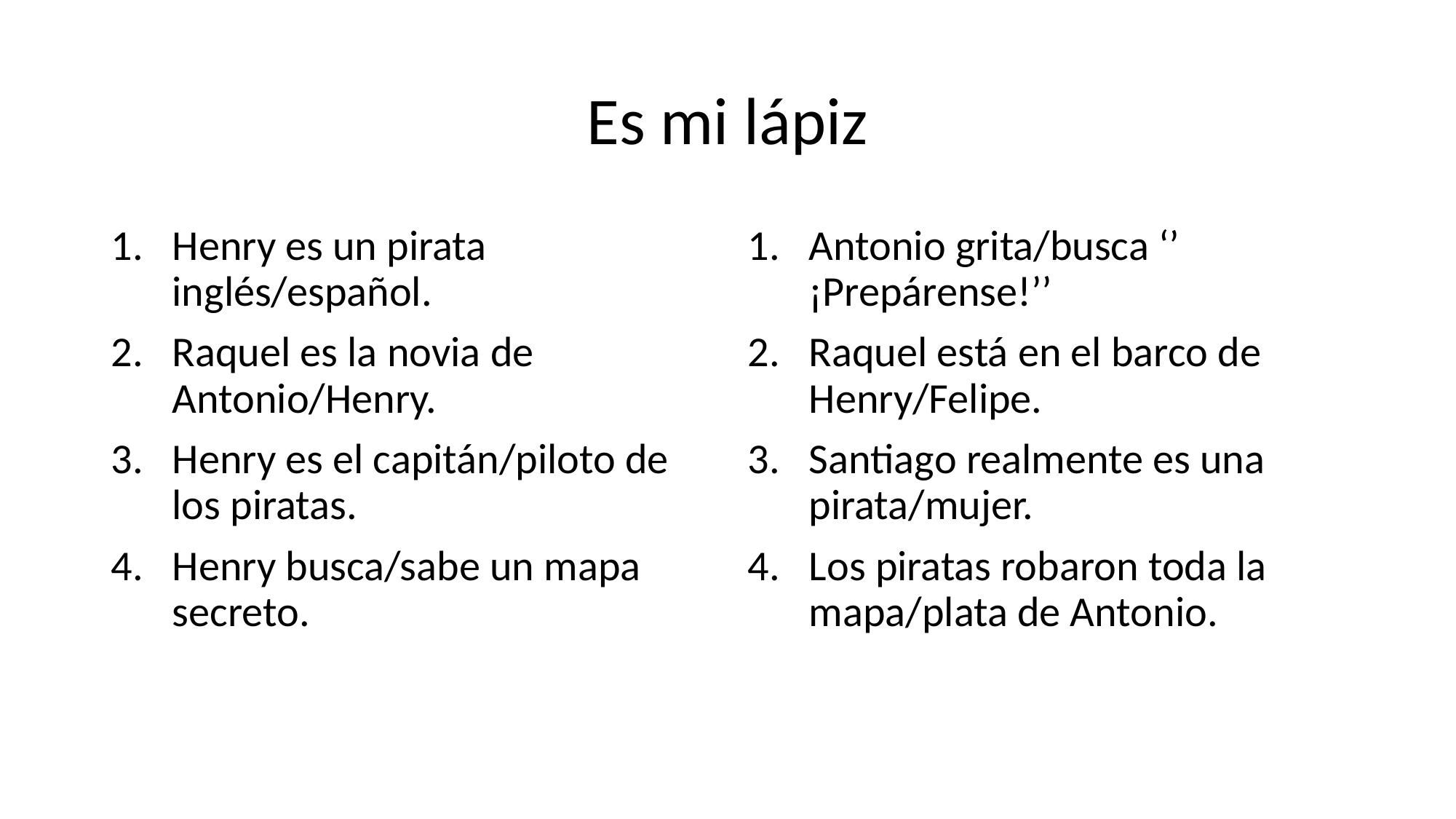

# Es mi lápiz
Henry es un pirata inglés/español.
Raquel es la novia de Antonio/Henry.
Henry es el capitán/piloto de los piratas.
Henry busca/sabe un mapa secreto.
Antonio grita/busca ‘’ ¡Prepárense!’’
Raquel está en el barco de Henry/Felipe.
Santiago realmente es una pirata/mujer.
Los piratas robaron toda la mapa/plata de Antonio.